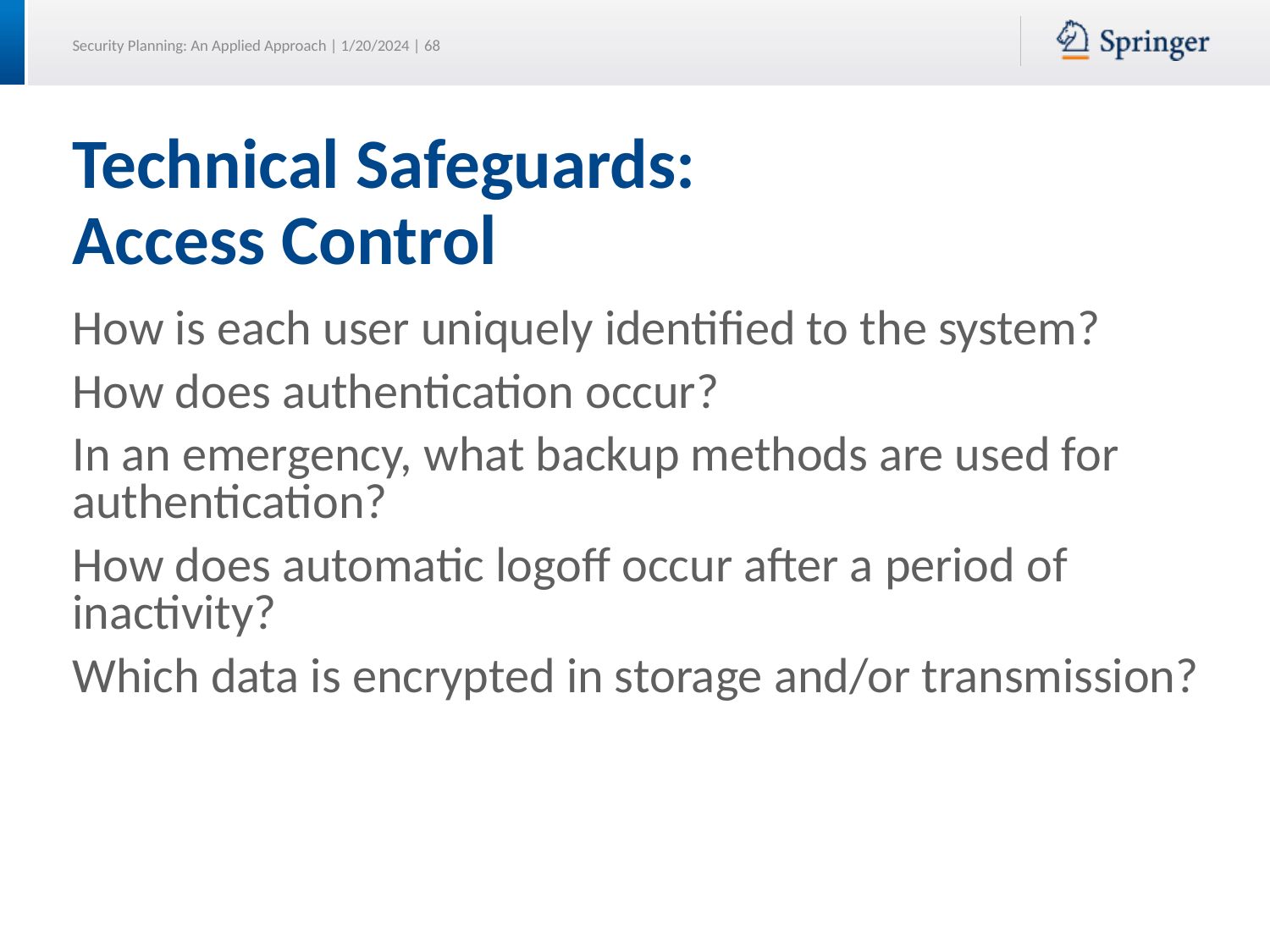

# Technical Safeguards: Access Control
How is each user uniquely identified to the system?
How does authentication occur?
In an emergency, what backup methods are used for authentication?
How does automatic logoff occur after a period of inactivity?
Which data is encrypted in storage and/or transmission?